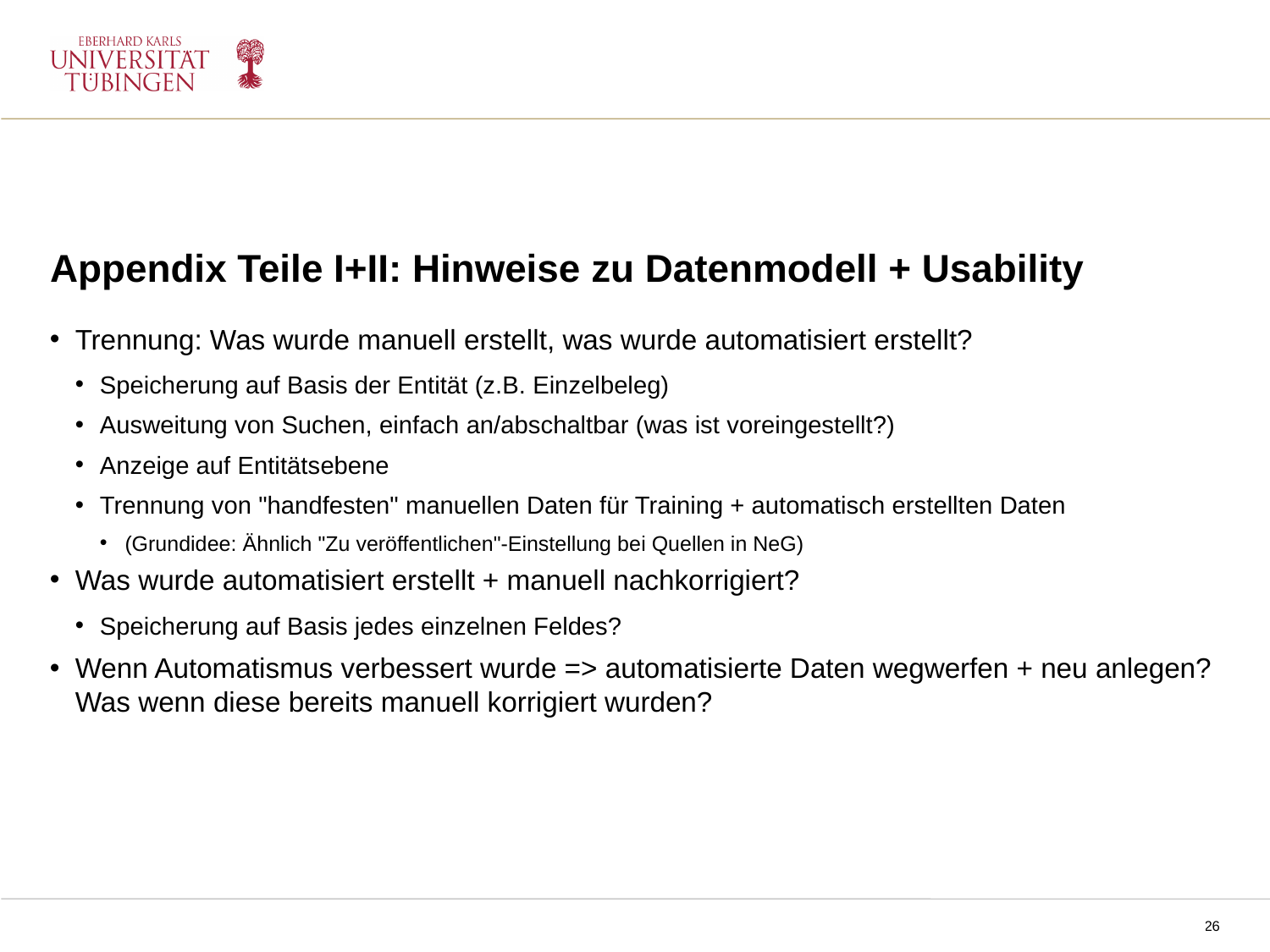

Appendix Teile I+II: Hinweise zu Datenmodell + Usability
Trennung: Was wurde manuell erstellt, was wurde automatisiert erstellt?
Speicherung auf Basis der Entität (z.B. Einzelbeleg)
Ausweitung von Suchen, einfach an/abschaltbar (was ist voreingestellt?)
Anzeige auf Entitätsebene
Trennung von "handfesten" manuellen Daten für Training + automatisch erstellten Daten
(Grundidee: Ähnlich "Zu veröffentlichen"-Einstellung bei Quellen in NeG)
Was wurde automatisiert erstellt + manuell nachkorrigiert?
Speicherung auf Basis jedes einzelnen Feldes?
Wenn Automatismus verbessert wurde => automatisierte Daten wegwerfen + neu anlegen? Was wenn diese bereits manuell korrigiert wurden?

NPPM